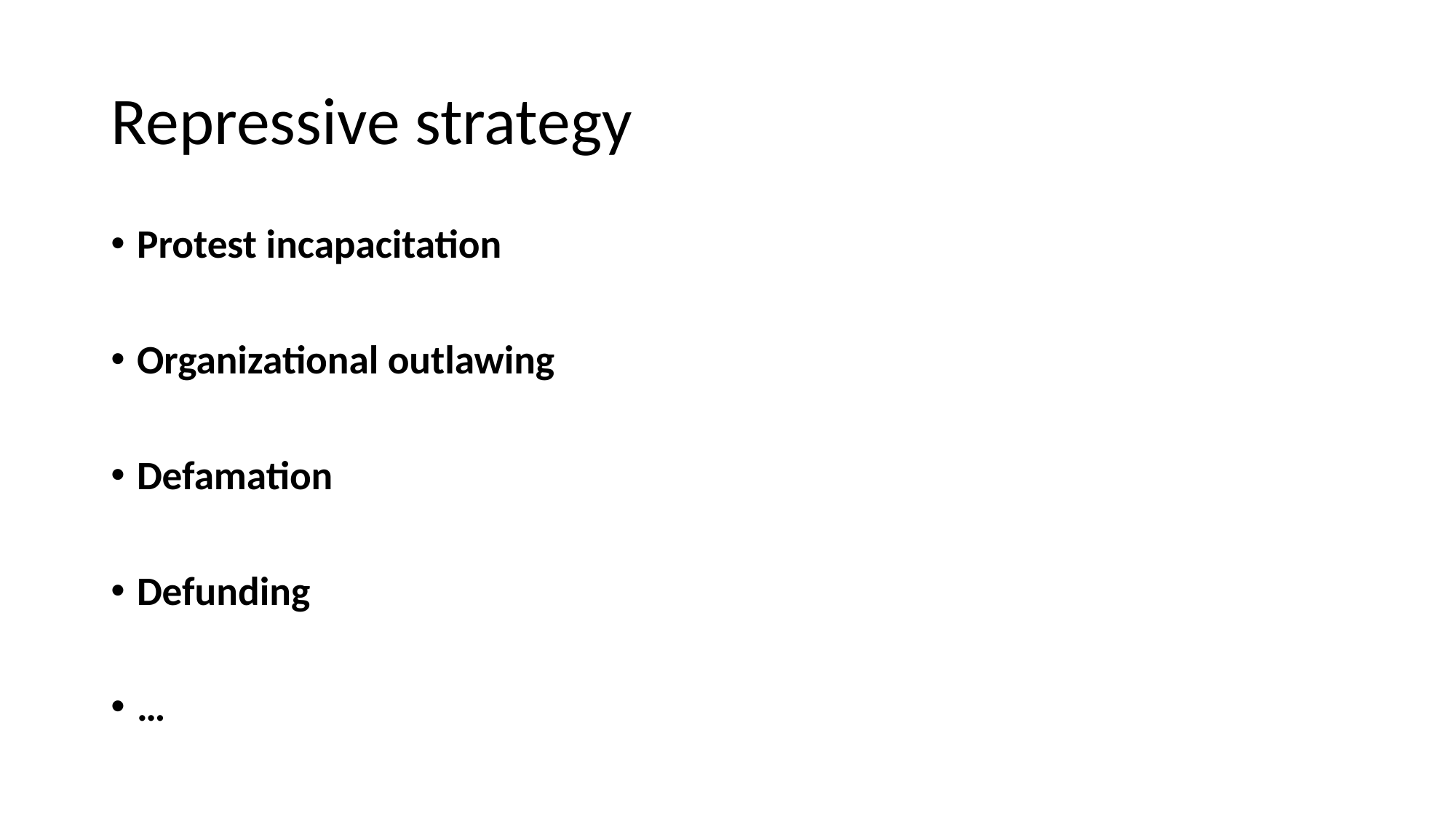

# Repressive strategy
Protest incapacitation

Organizational outlawing

Defamation

Defunding

…